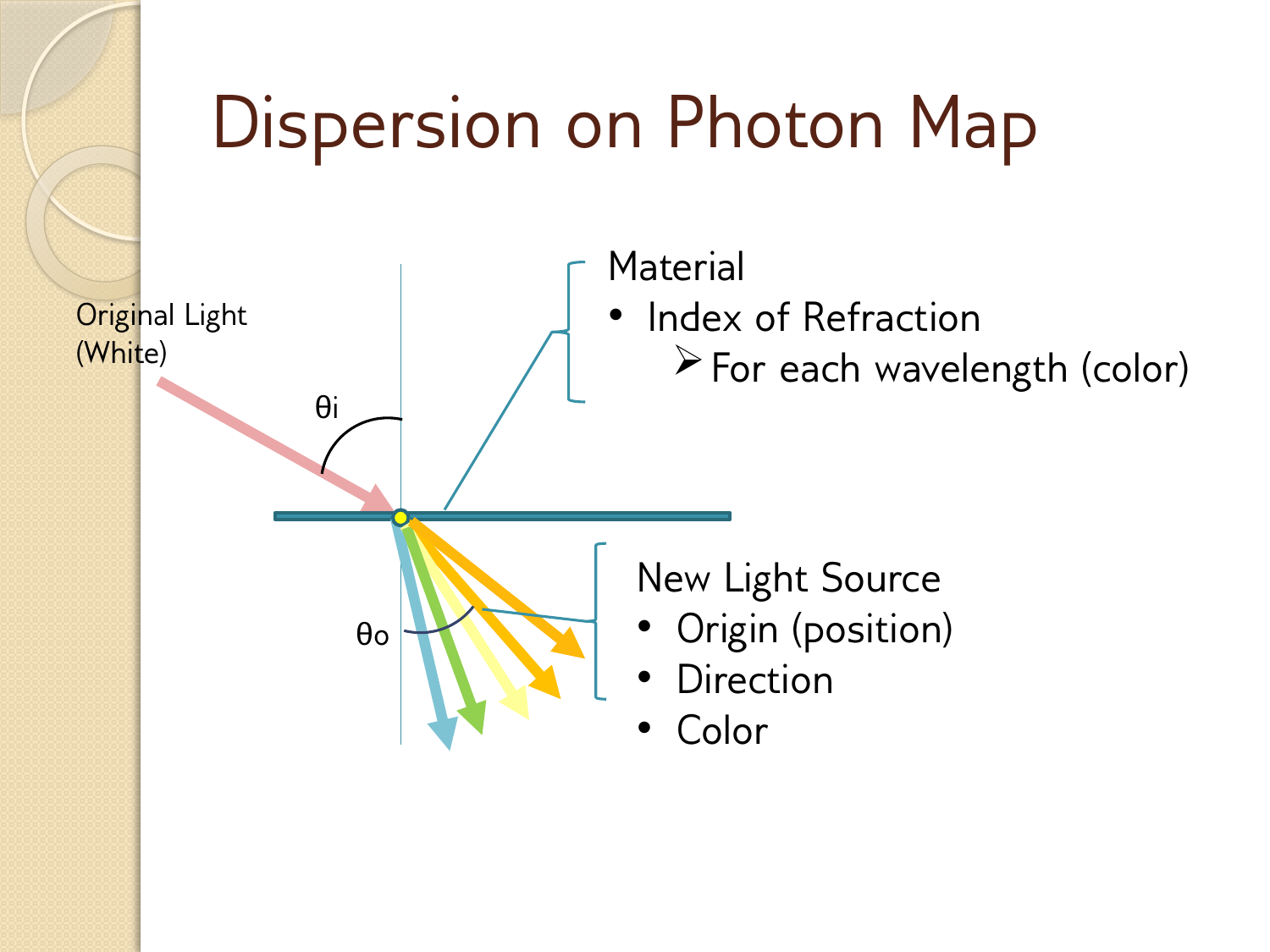

# Dispersion on Photon Map
Material
Index of Refraction
For each wavelength (color)

Original Light
(White)
θi

New Light Source
Origin (position)
Direction
Color

θo